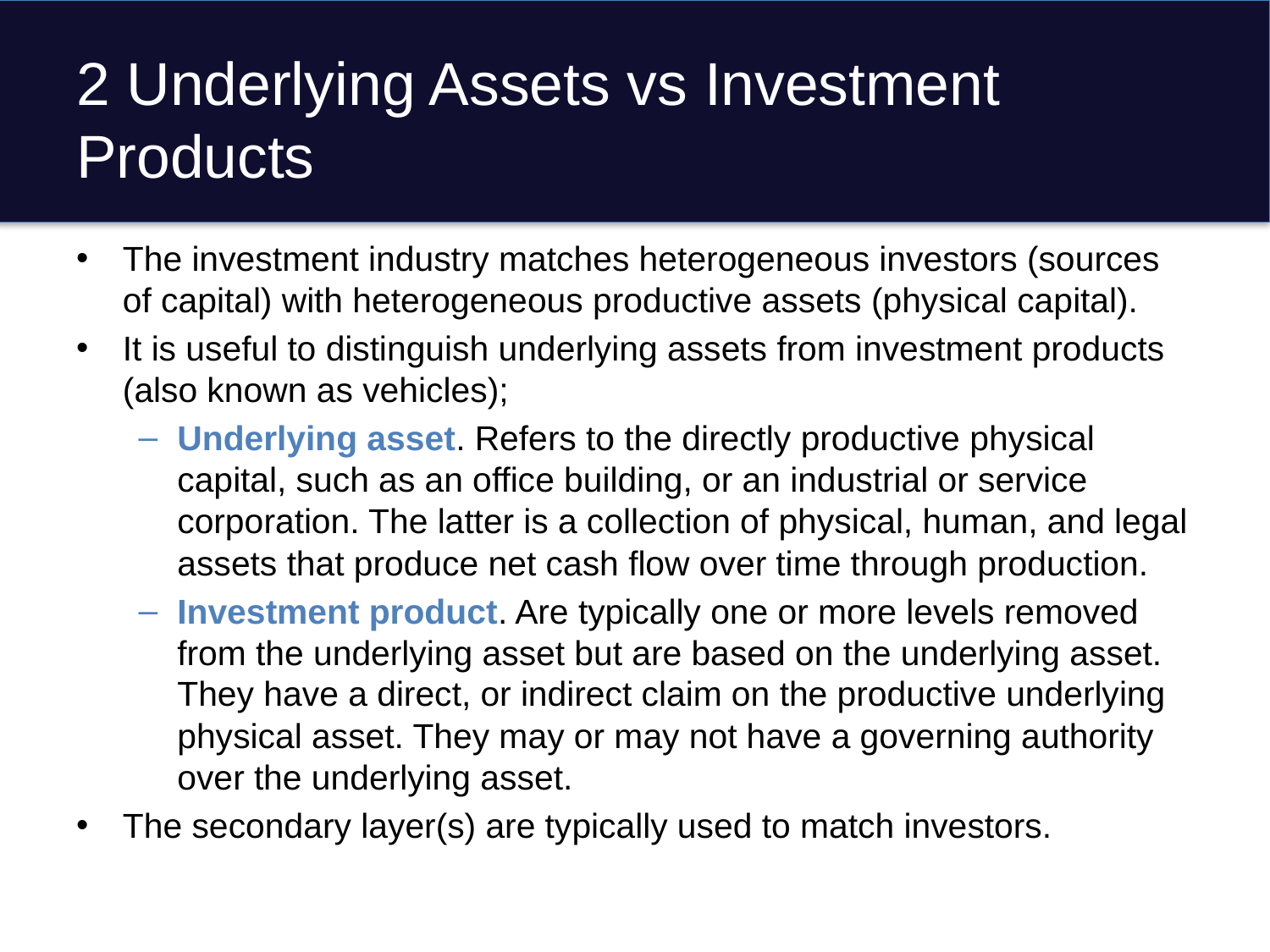

# 2 Underlying Assets vs Investment Products
The investment industry matches heterogeneous investors (sources of capital) with heterogeneous productive assets (physical capital).
It is useful to distinguish underlying assets from investment products (also known as vehicles);
Underlying asset. Refers to the directly productive physical capital, such as an office building, or an industrial or service corporation. The latter is a collection of physical, human, and legal assets that produce net cash flow over time through production.
Investment product. Are typically one or more levels removed from the underlying asset but are based on the underlying asset. They have a direct, or indirect claim on the productive underlying physical asset. They may or may not have a governing authority over the underlying asset.
The secondary layer(s) are typically used to match investors.